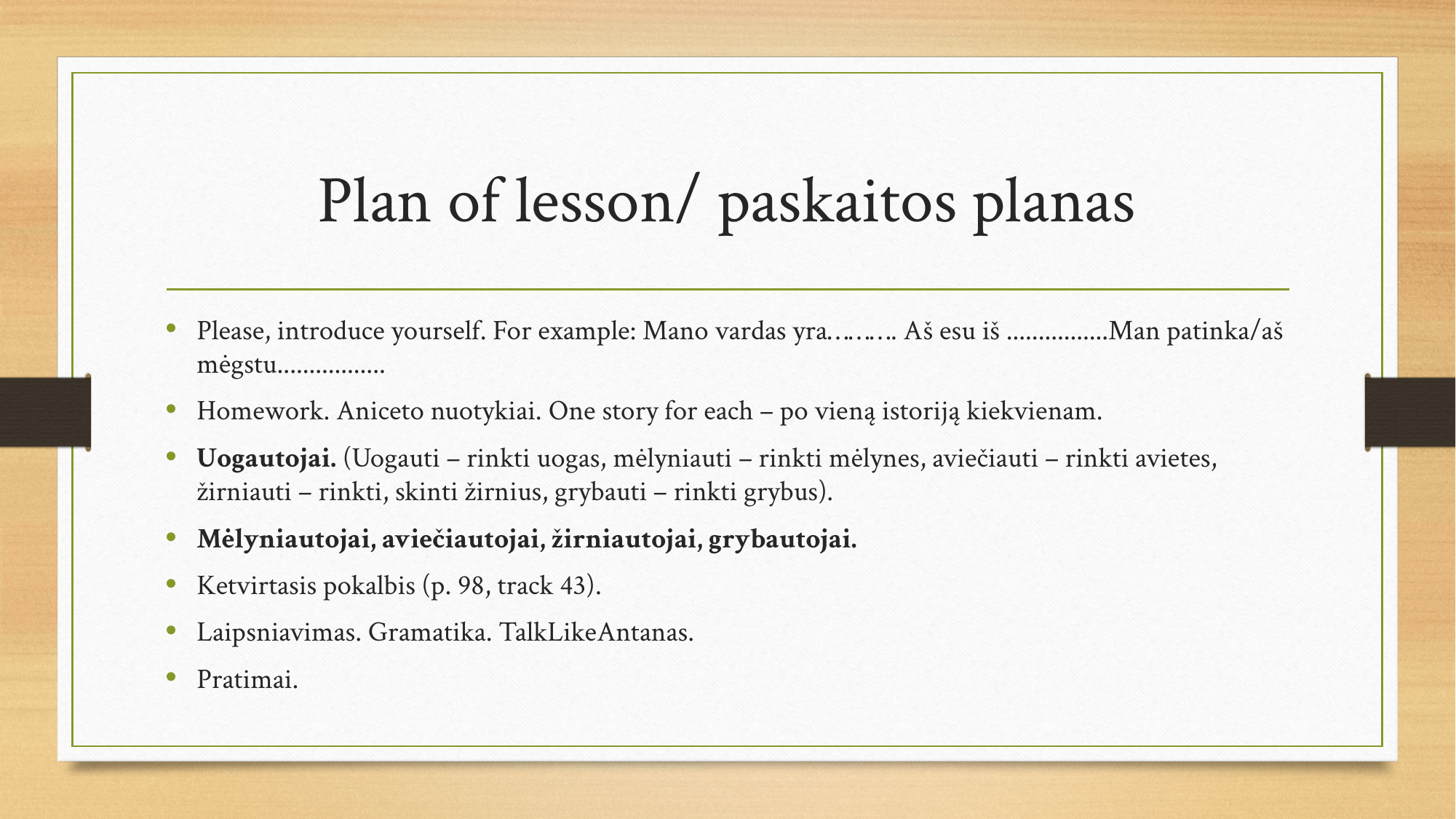

# Plan of lesson/ paskaitos planas
Please, introduce yourself. For example: Mano vardas yra………. Aš esu iš ................Man patinka/aš mėgstu.................
Homework. Aniceto nuotykiai. One story for each – po vieną istoriją kiekvienam.
Uogautojai. (Uogauti – rinkti uogas, mėlyniauti – rinkti mėlynes, aviečiauti – rinkti avietes, žirniauti – rinkti, skinti žirnius, grybauti – rinkti grybus).
Mėlyniautojai, aviečiautojai, žirniautojai, grybautojai.
Ketvirtasis pokalbis (p. 98, track 43).
Laipsniavimas. Gramatika. TalkLikeAntanas.
Pratimai.